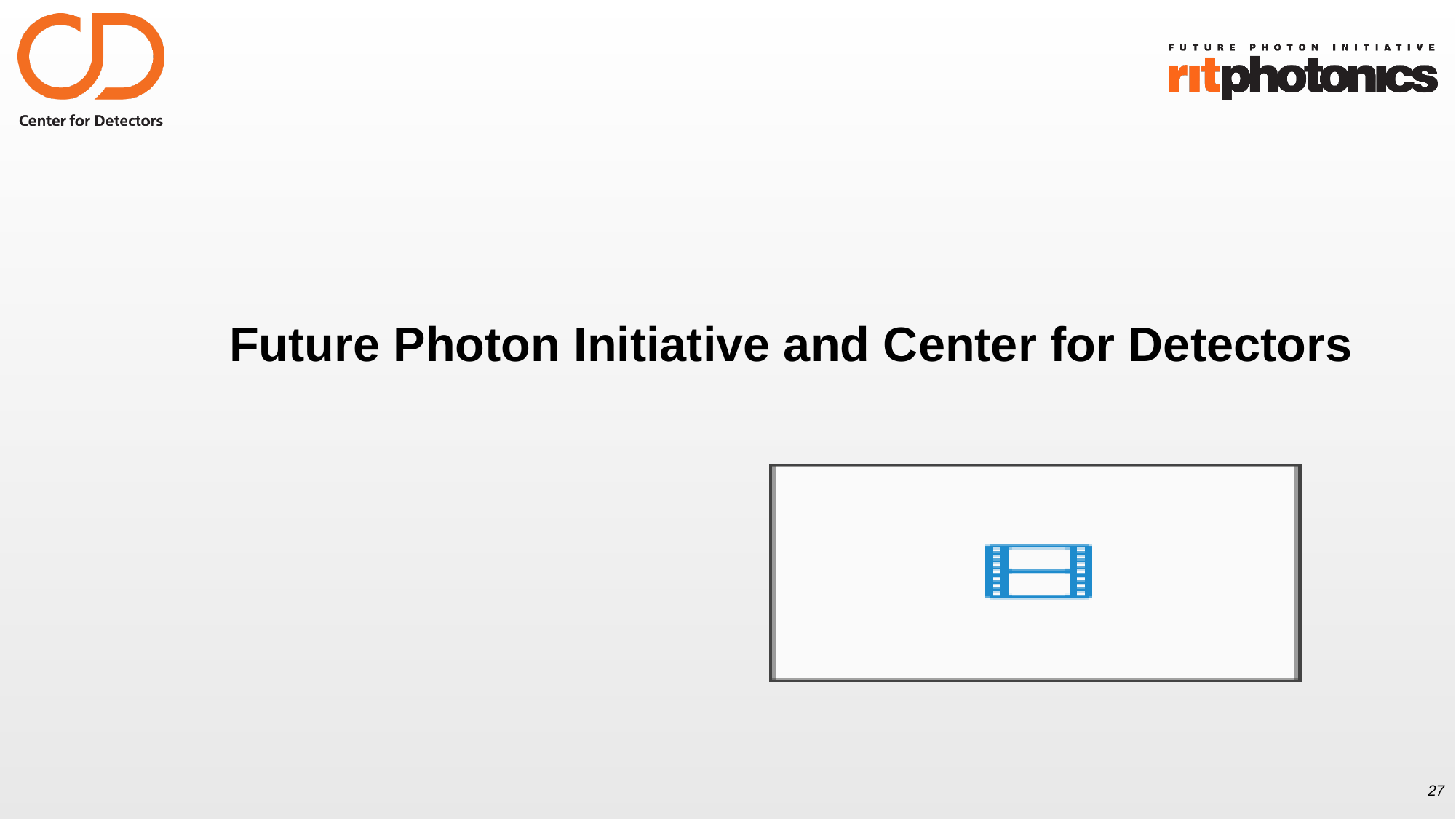

# Future Photon Initiative and Center for Detectors

27